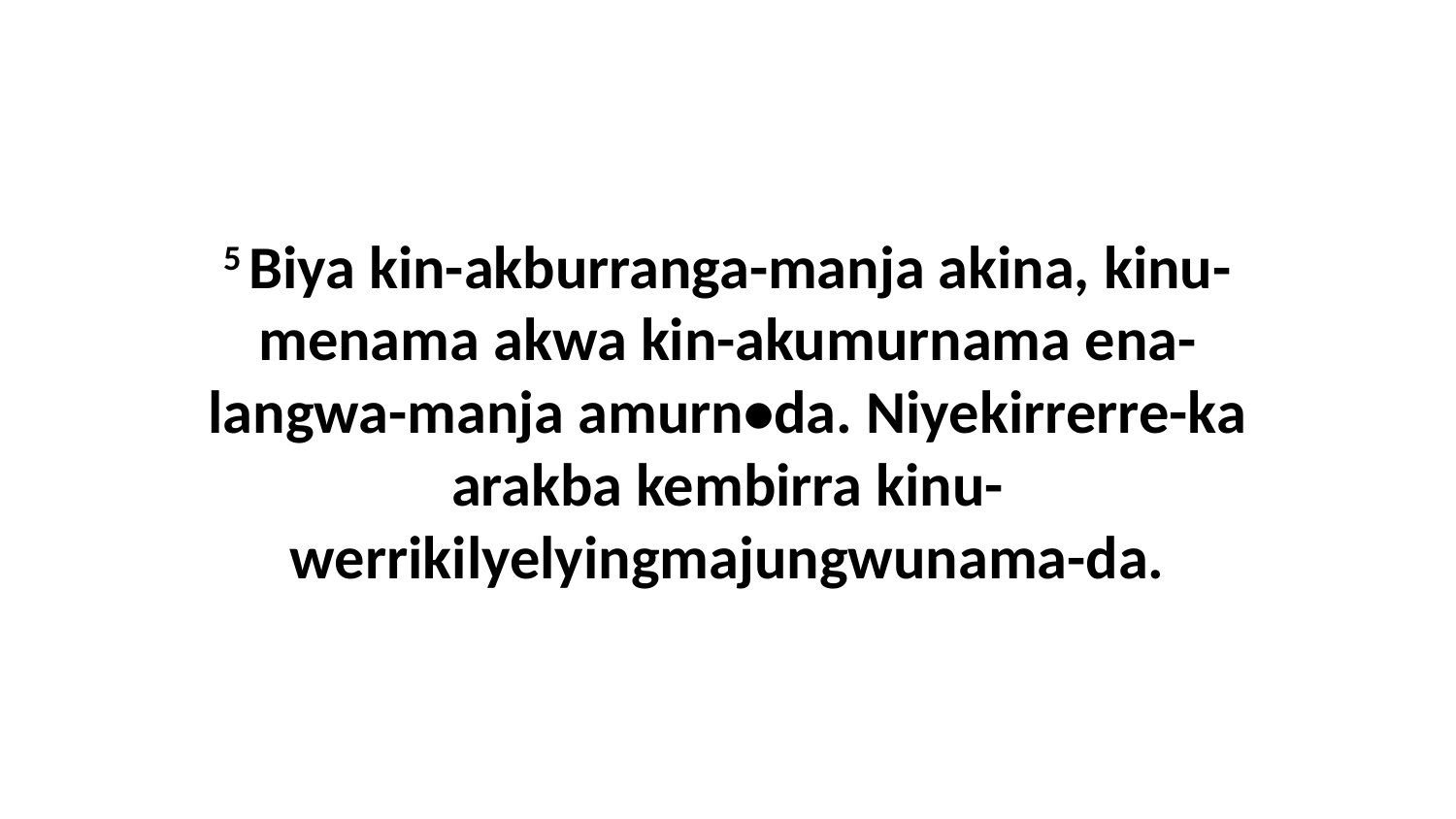

5 Biya kin-akburranga-manja akina, kinu-menama akwa kin-akumurnama ena-langwa-manja amurn•da. Niyekirrerre-ka arakba kembirra kinu-werrikilyelyingmajungwunama-da.